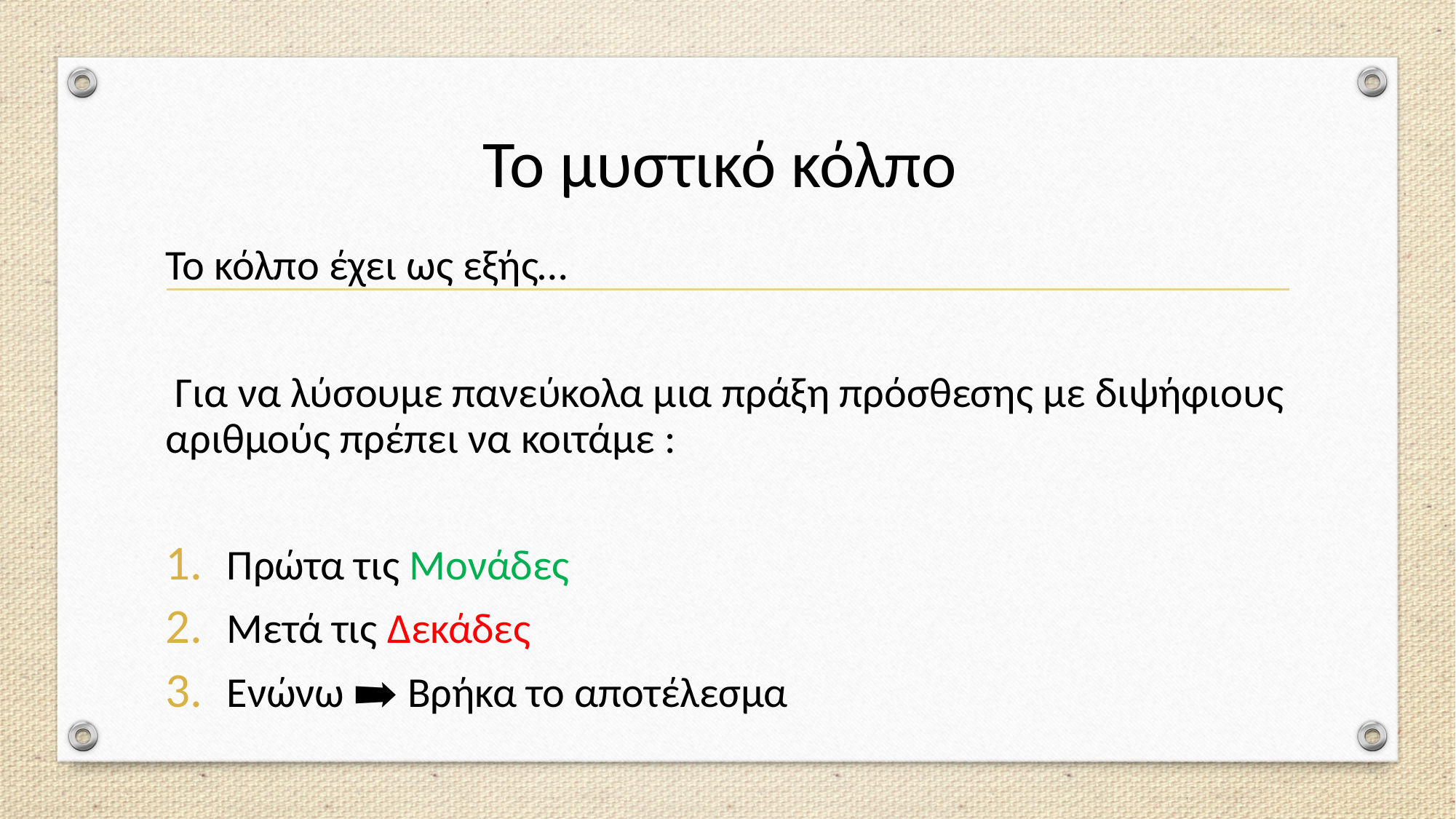

# Το μυστικό κόλπο
Το κόλπο έχει ως εξής…

 Για να λύσουμε πανεύκολα μια πράξη πρόσθεσης με διψήφιους αριθμούς πρέπει να κοιτάμε :

Πρώτα τις Μονάδες
Μετά τις Δεκάδες
Ενώνω ➡️ Βρήκα το αποτέλεσμα